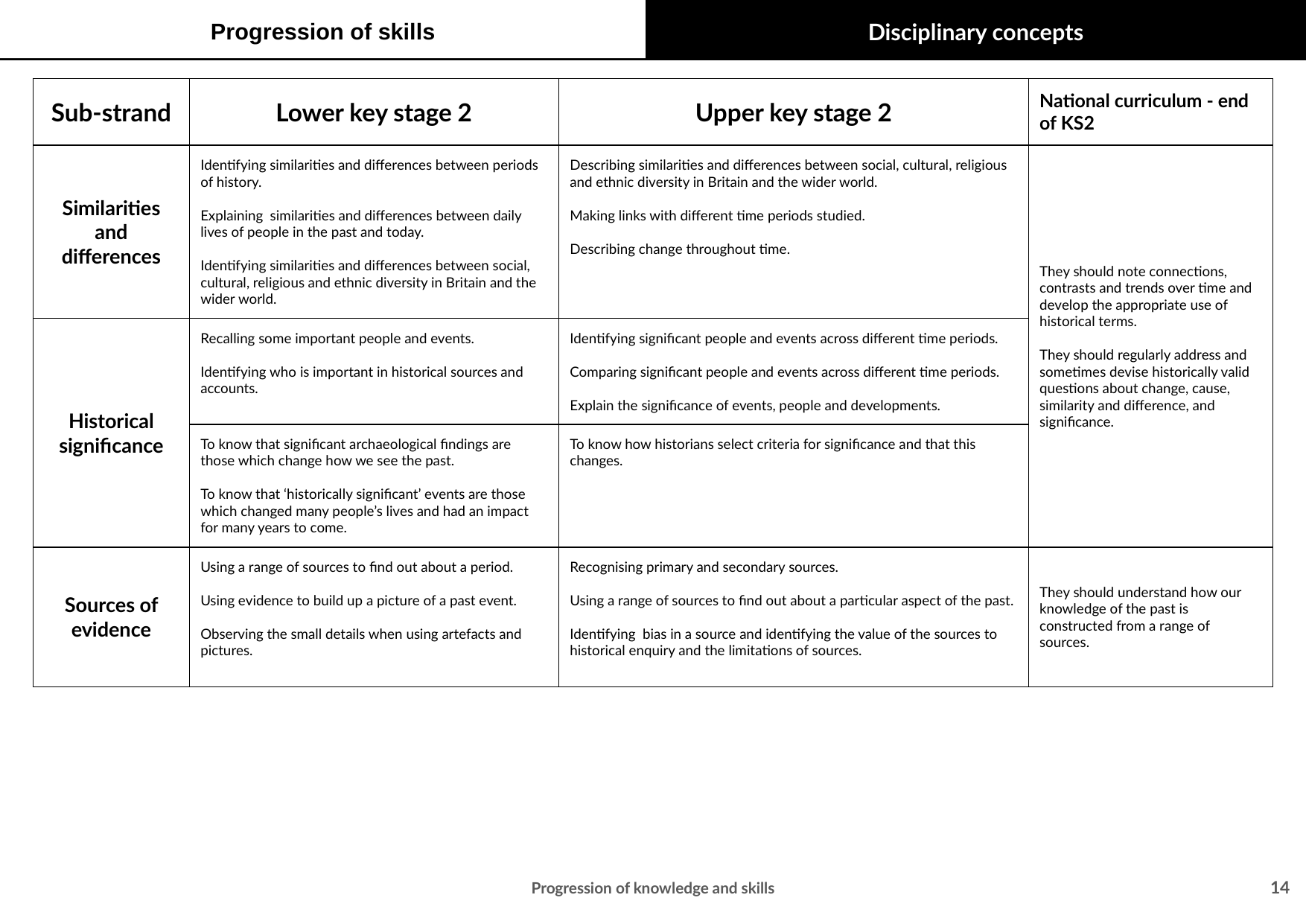

Progression of skills
Disciplinary concepts
| Sub-strand | Lower key stage 2 | Upper key stage 2 | National curriculum - end of KS2 |
| --- | --- | --- | --- |
| Similarities and differences | Identifying similarities and differences between periods of history. Explaining similarities and differences between daily lives of people in the past and today. Identifying similarities and differences between social, cultural, religious and ethnic diversity in Britain and the wider world. | Describing similarities and differences between social, cultural, religious and ethnic diversity in Britain and the wider world. Making links with different time periods studied. Describing change throughout time. | They should note connections, contrasts and trends over time and develop the appropriate use of historical terms. They should regularly address and sometimes devise historically valid questions about change, cause, similarity and difference, and significance. |
| Historical significance | Recalling some important people and events. Identifying who is important in historical sources and accounts. | Identifying significant people and events across different time periods. Comparing significant people and events across different time periods. Explain the significance of events, people and developments. |  |
|  | To know that significant archaeological findings are those which change how we see the past. To know that ‘historically significant’ events are those which changed many people’s lives and had an impact for many years to come. | To know how historians select criteria for significance and that this changes. |  |
| Sources of evidence | Using a range of sources to find out about a period. Using evidence to build up a picture of a past event. Observing the small details when using artefacts and pictures. | Recognising primary and secondary sources. Using a range of sources to find out about a particular aspect of the past. Identifying bias in a source and identifying the value of the sources to historical enquiry and the limitations of sources. | They should understand how our knowledge of the past is constructed from a range of sources. |
14